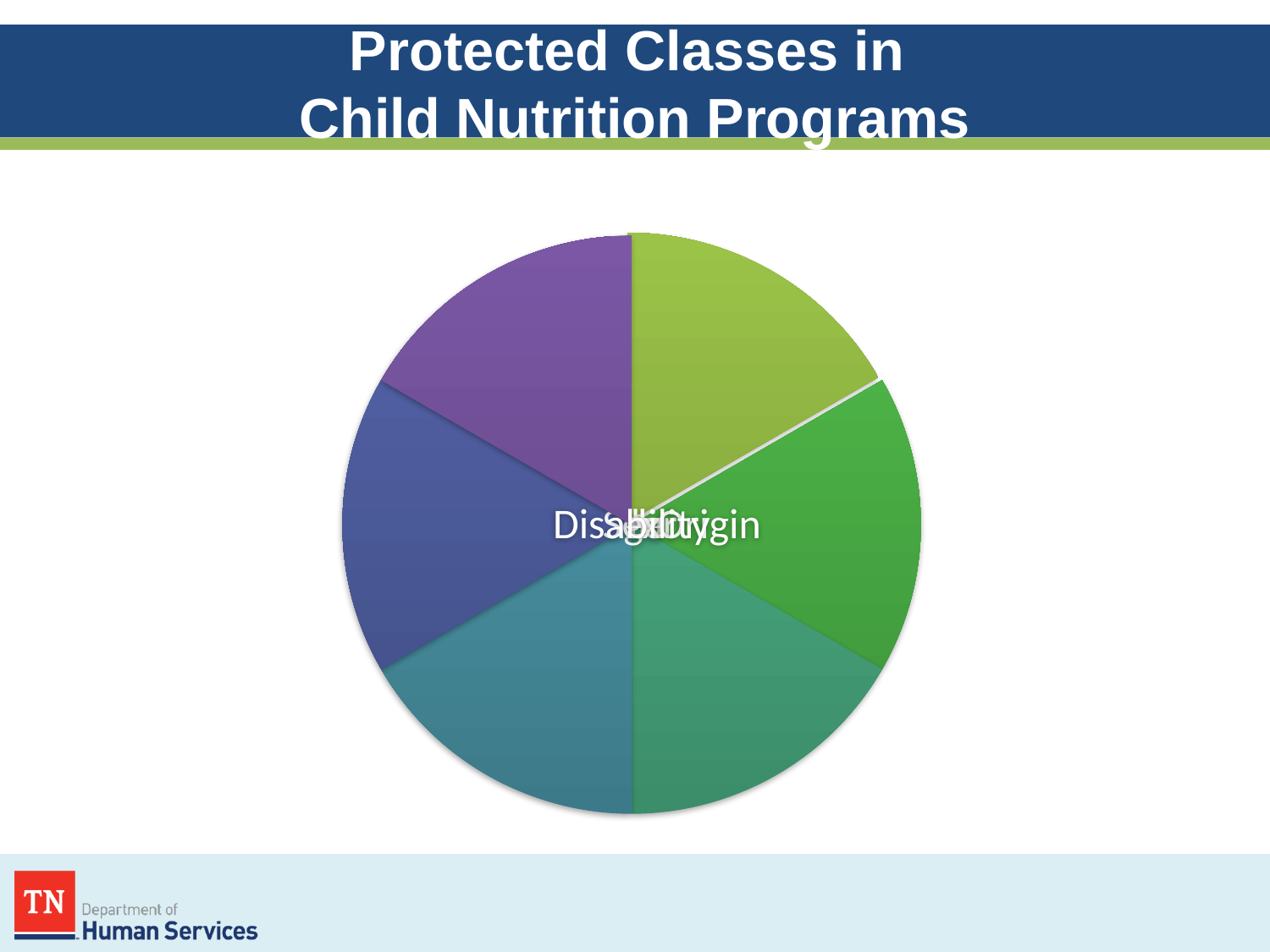

# Protected Classes in Child Nutrition Programs
Race
Color
National Origin
Age
Sex
Disability